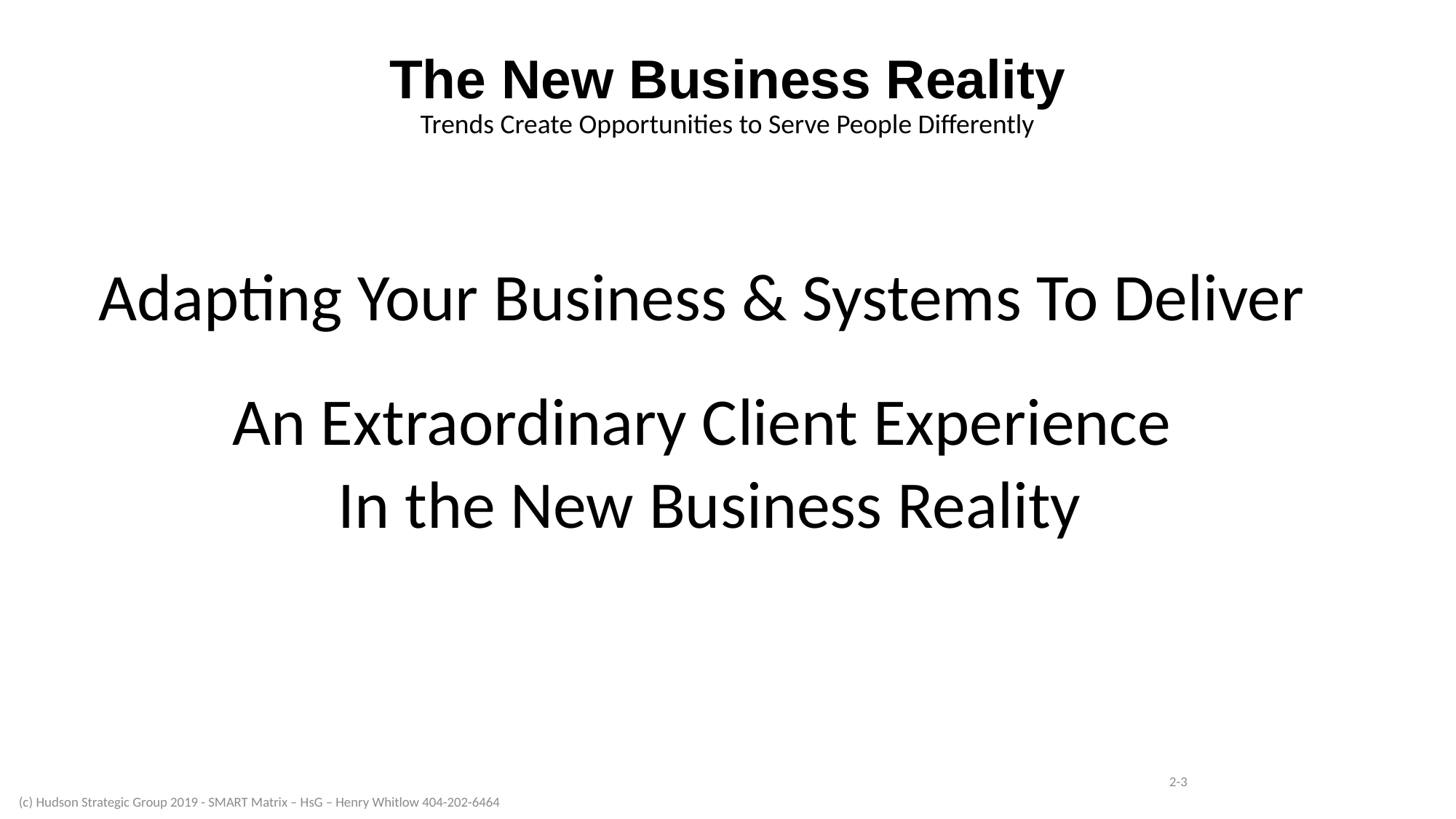

# The New Business Reality Trends Create Opportunities to Serve People Differently

Adapting Your Business & Systems To Deliver

An Extraordinary Client Experience
In the New Business Reality

2-3
(c) Hudson Strategic Group 2019 - SMART Matrix – HsG – Henry Whitlow 404-202-6464